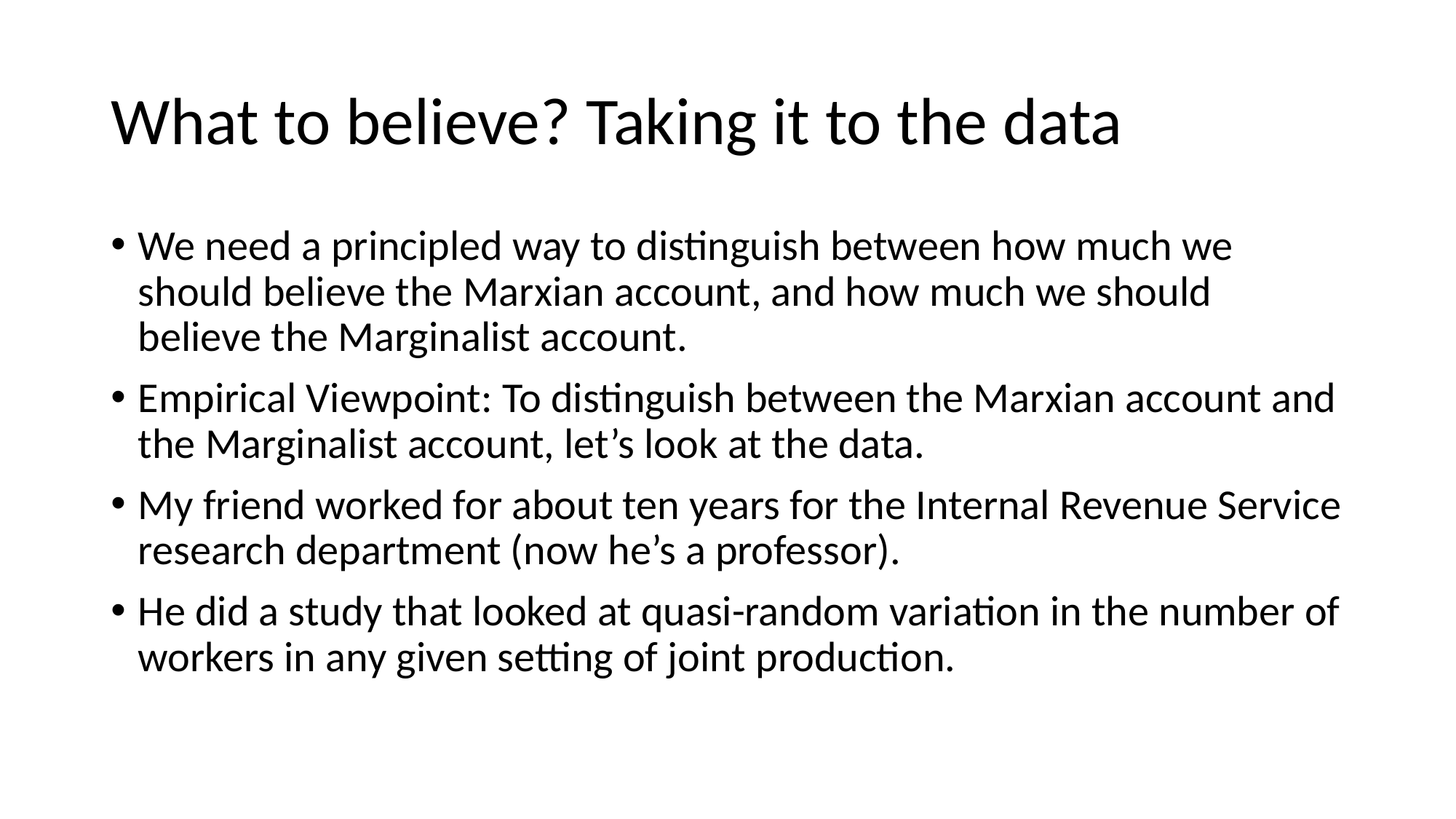

# What to believe? Taking it to the data
We need a principled way to distinguish between how much we should believe the Marxian account, and how much we should believe the Marginalist account.
Empirical Viewpoint: To distinguish between the Marxian account and the Marginalist account, let’s look at the data.
My friend worked for about ten years for the Internal Revenue Service research department (now he’s a professor).
He did a study that looked at quasi-random variation in the number of workers in any given setting of joint production.